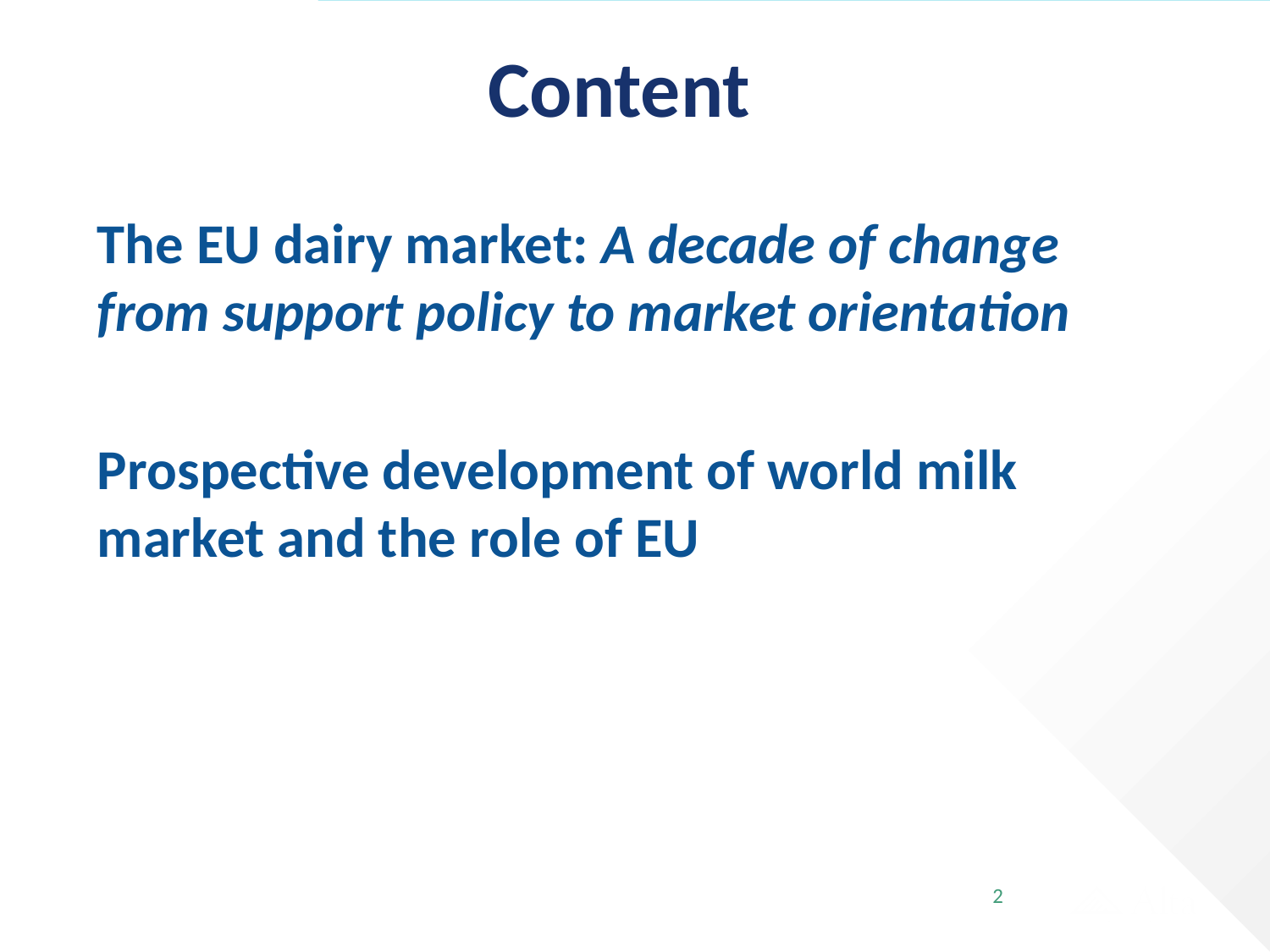

# Content
The EU dairy market: A decade of change from support policy to market orientation

Prospective development of world milk market and the role of EU

2